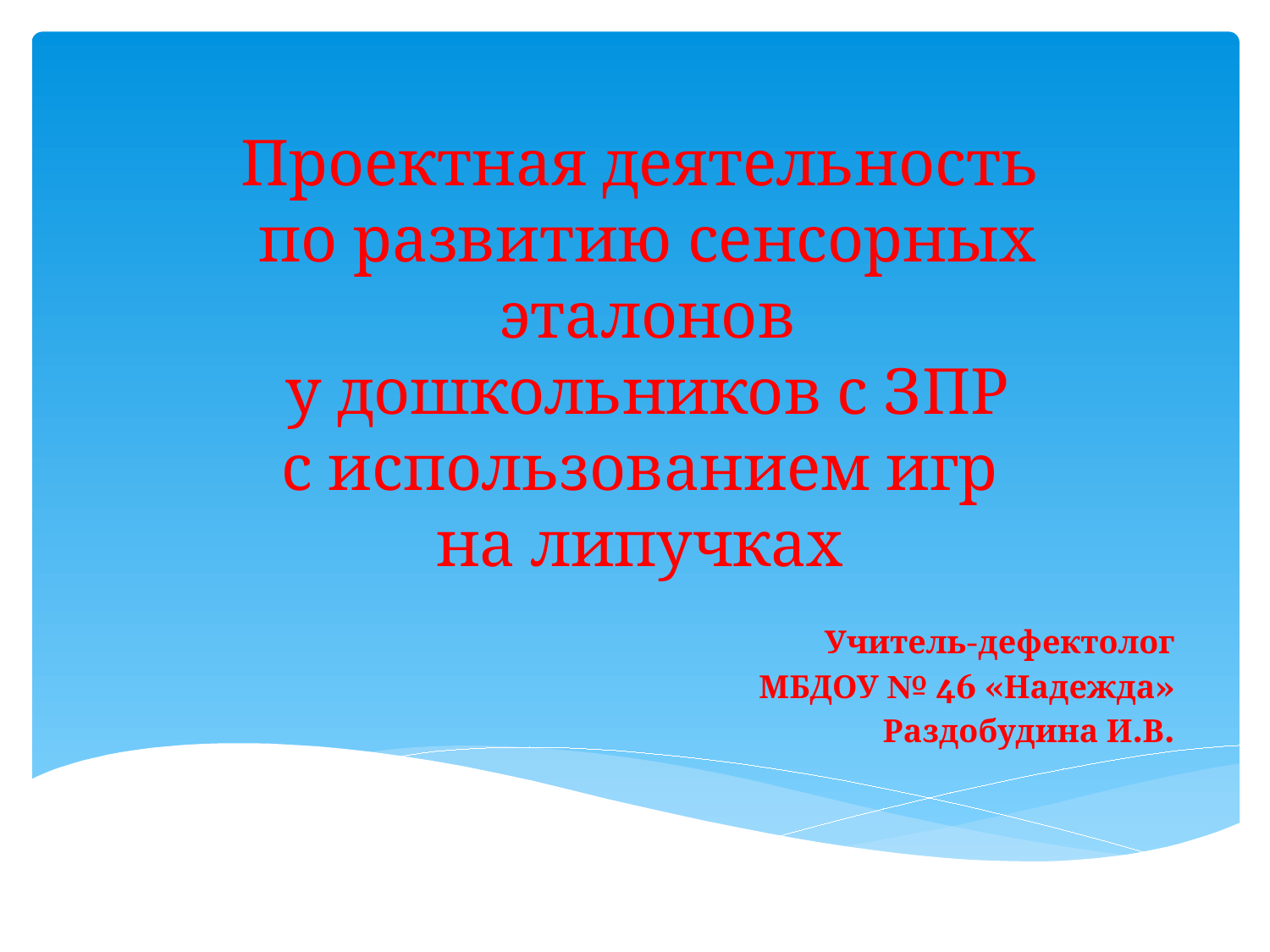

# Проектная деятельность по развитию сенсорных эталонов у дошкольников с ЗПР с использованием игр на липучках
Учитель-дефектолог
МБДОУ № 46 «Надежда»
Раздобудина И.В.